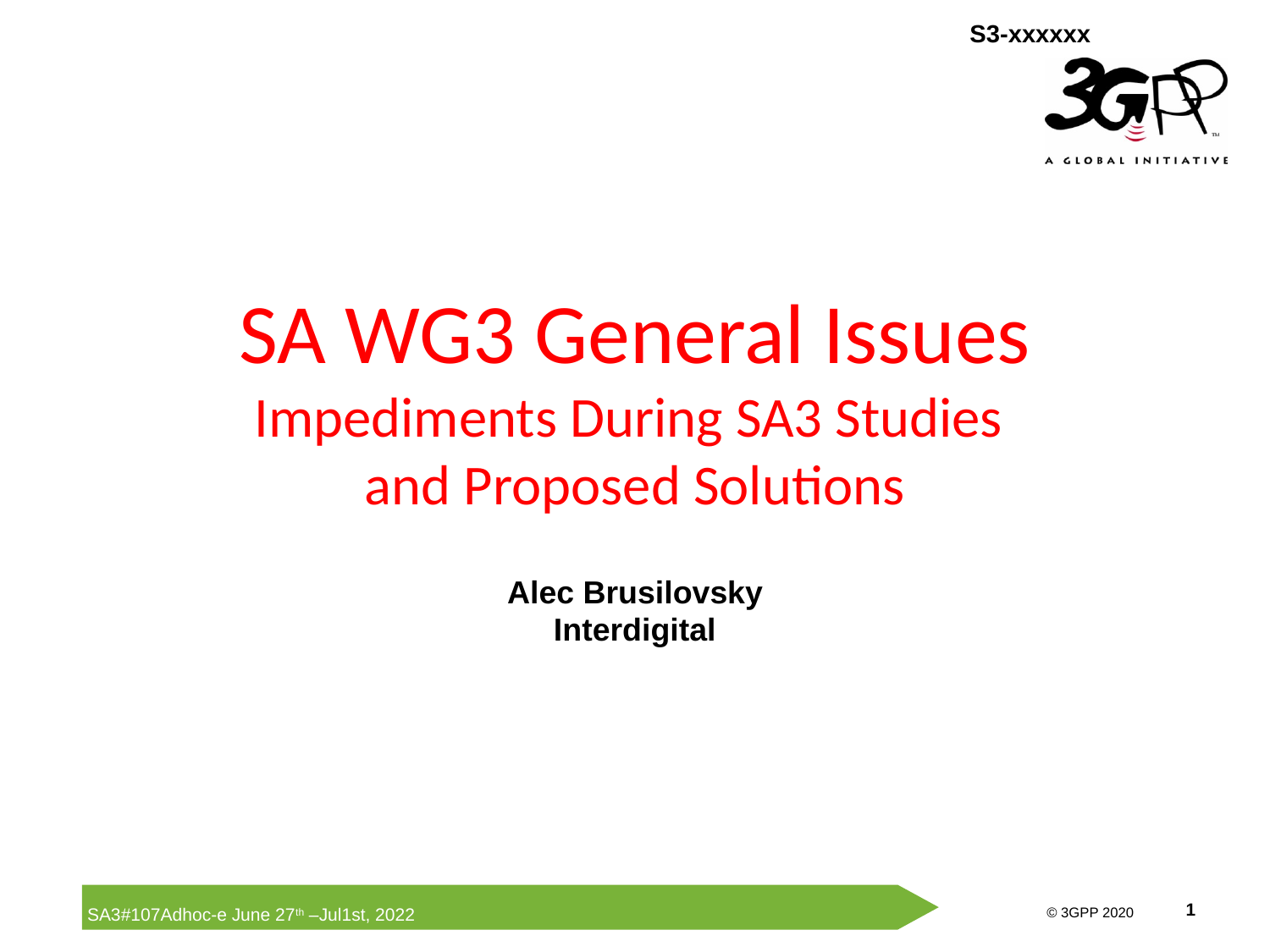

# SA WG3 General Issues Impediments During SA3 Studies and Proposed Solutions
Alec Brusilovsky
Interdigital